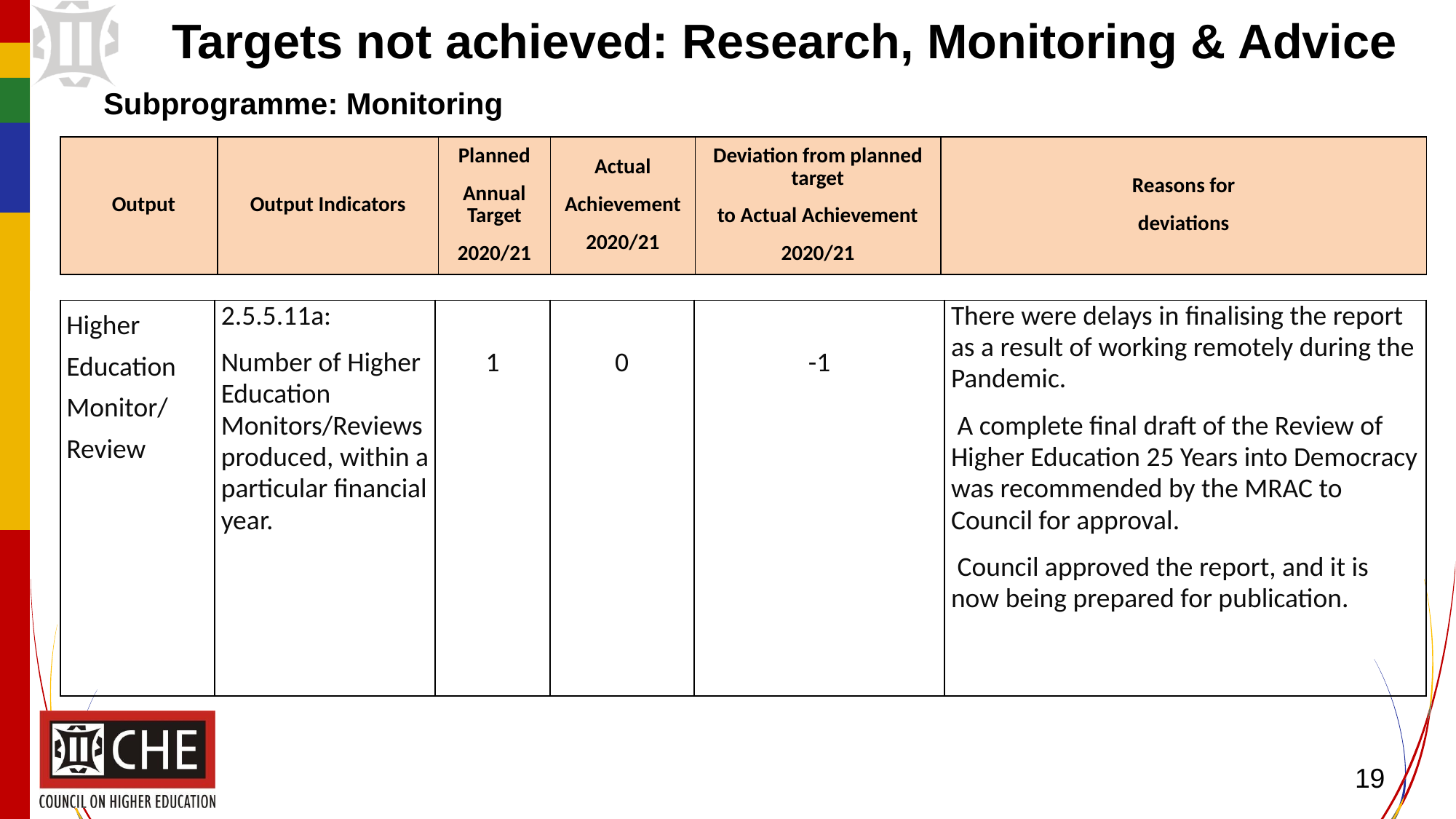

Targets not achieved: Research, Monitoring & Advice
Subprogramme: Monitoring
| Output | Output Indicators | Planned Annual Target 2020/21 | Actual Achievement 2020/21 | Deviation from planned target to Actual Achievement 2020/21 | Reasons for deviations |
| --- | --- | --- | --- | --- | --- |
| Higher Education Monitor/ Review | 2.5.5.11a: Number of Higher Education Monitors/Reviews produced, within a particular financial year. | 1 | 0 | -1 | There were delays in finalising the report as a result of working remotely during the Pandemic.  A complete final draft of the Review of Higher Education 25 Years into Democracy was recommended by the MRAC to Council for approval.  Council approved the report, and it is now being prepared for publication. |
| --- | --- | --- | --- | --- | --- |
19